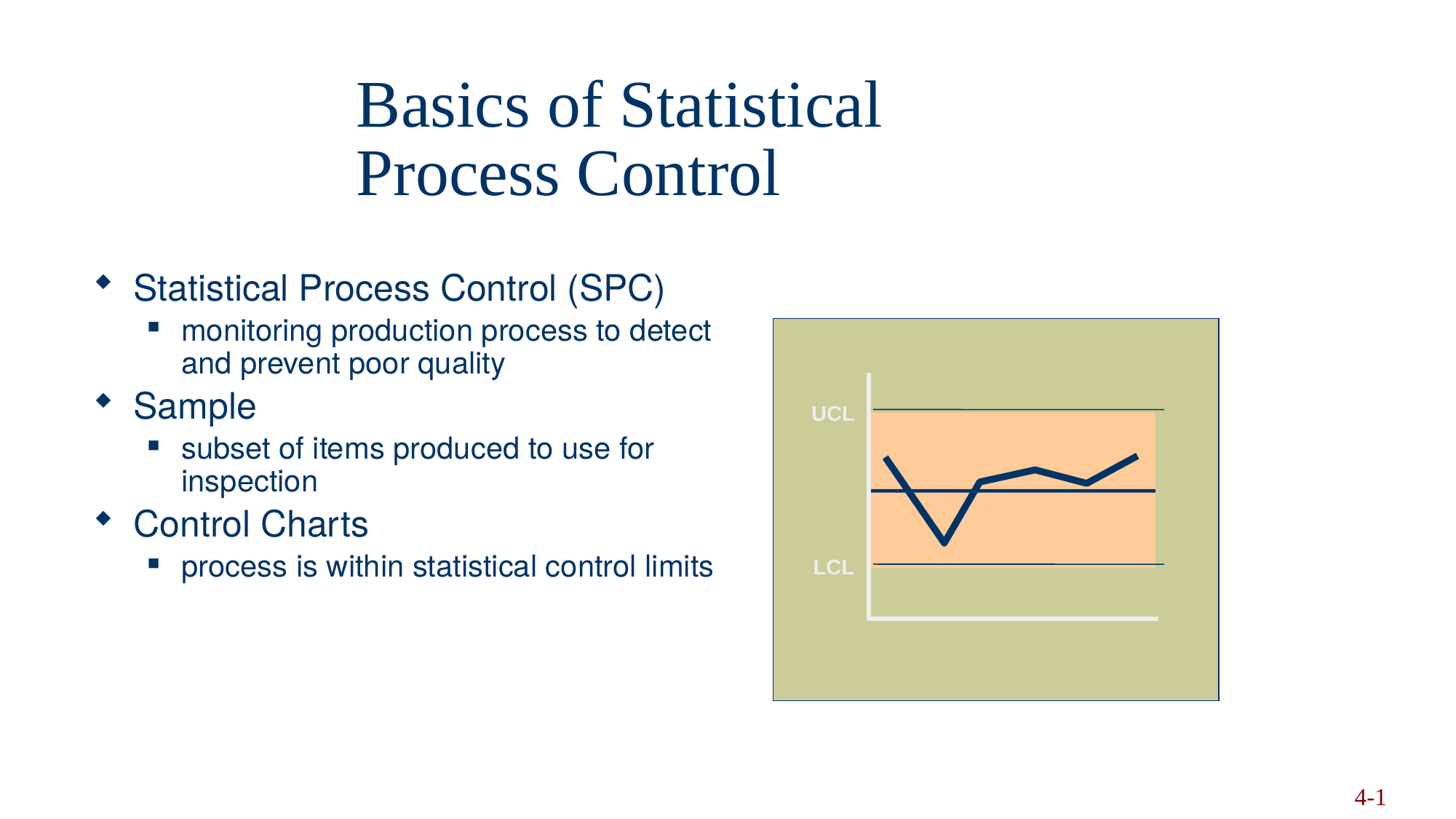

# Basics of Statistical Process Control
Statistical Process Control (SPC)
monitoring production process to detect and prevent poor quality
Sample
subset of items produced to use for inspection
Control Charts
process is within statistical control limits

UCL

LCL

Copyright 2006 John Wiley & Sons, Inc.
4-1